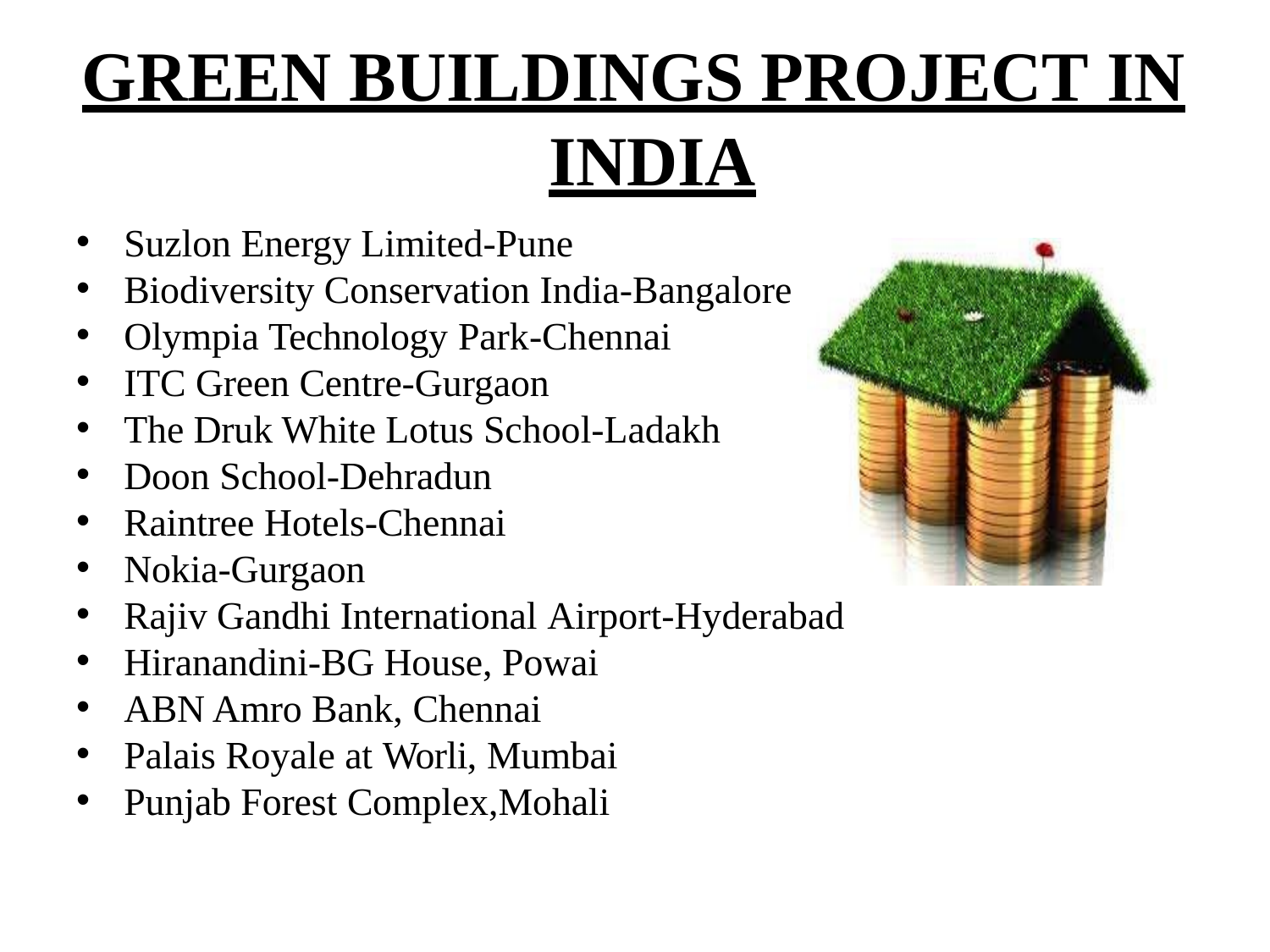

# GREEN BUILDINGS PROJECT IN  INDIA
Suzlon Energy Limited-Pune
Biodiversity Conservation India-Bangalore
Olympia Technology Park-Chennai
ITC Green Centre-Gurgaon
The Druk White Lotus School-Ladakh
Doon School-Dehradun
Raintree Hotels-Chennai
Nokia-Gurgaon
Rajiv Gandhi International Airport-Hyderabad
Hiranandini-BG House, Powai
ABN Amro Bank, Chennai
Palais Royale at Worli, Mumbai
Punjab Forest Complex,Mohali